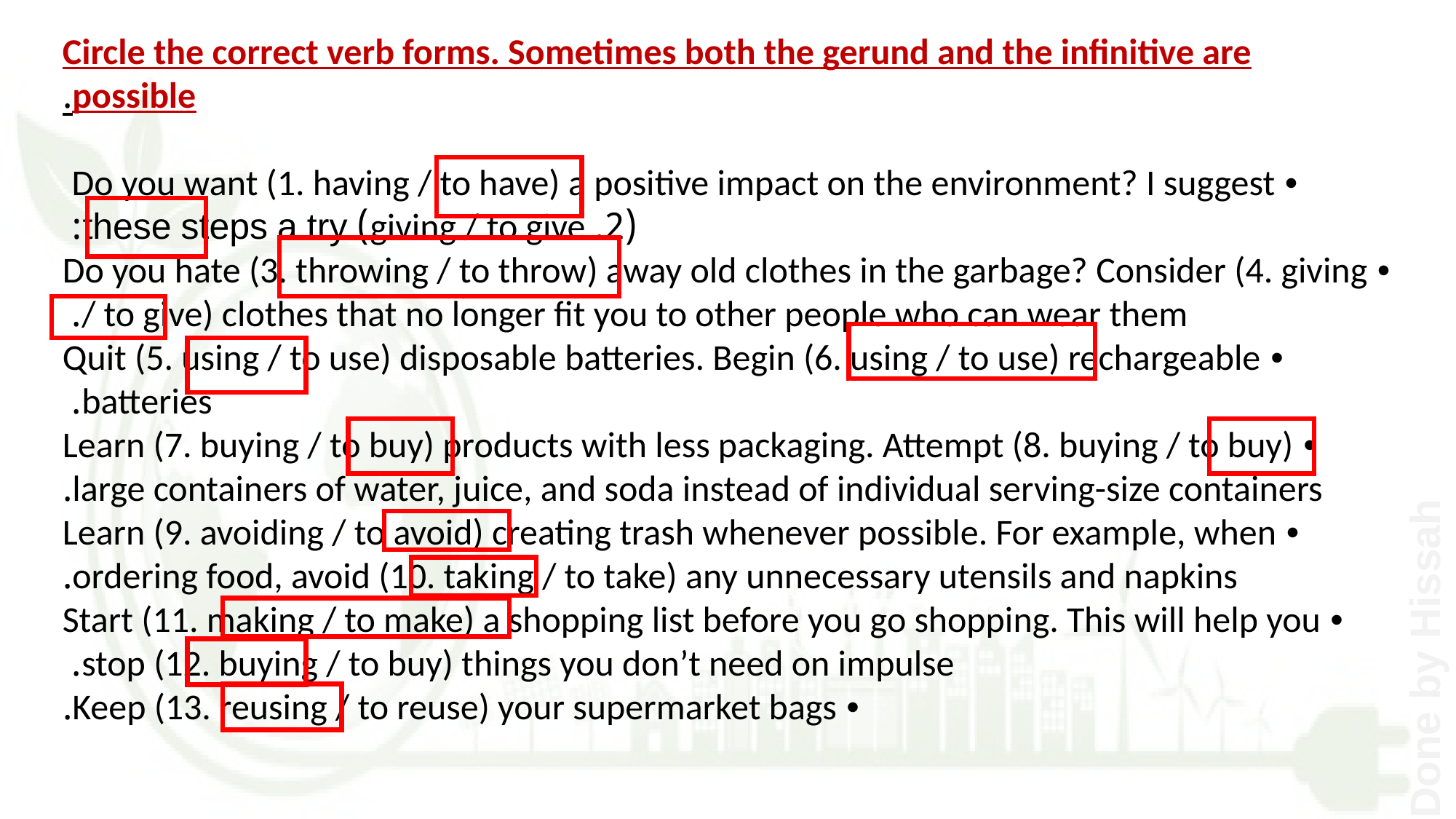

Circle the correct verb forms. Sometimes both the gerund and the infinitive are possible.

• Do you want (1. having / to have) a positive impact on the environment? I suggest
(2. giving / to give) these steps a try:
• Do you hate (3. throwing / to throw) away old clothes in the garbage? Consider (4. giving / to give) clothes that no longer fit you to other people who can wear them.
• Quit (5. using / to use) disposable batteries. Begin (6. using / to use) rechargeable batteries.
• Learn (7. buying / to buy) products with less packaging. Attempt (8. buying / to buy) large containers of water, juice, and soda instead of individual serving-size containers.
 • Learn (9. avoiding / to avoid) creating trash whenever possible. For example, when ordering food, avoid (10. taking / to take) any unnecessary utensils and napkins.
 • Start (11. making / to make) a shopping list before you go shopping. This will help you stop (12. buying / to buy) things you don’t need on impulse.
• Keep (13. reusing / to reuse) your supermarket bags.